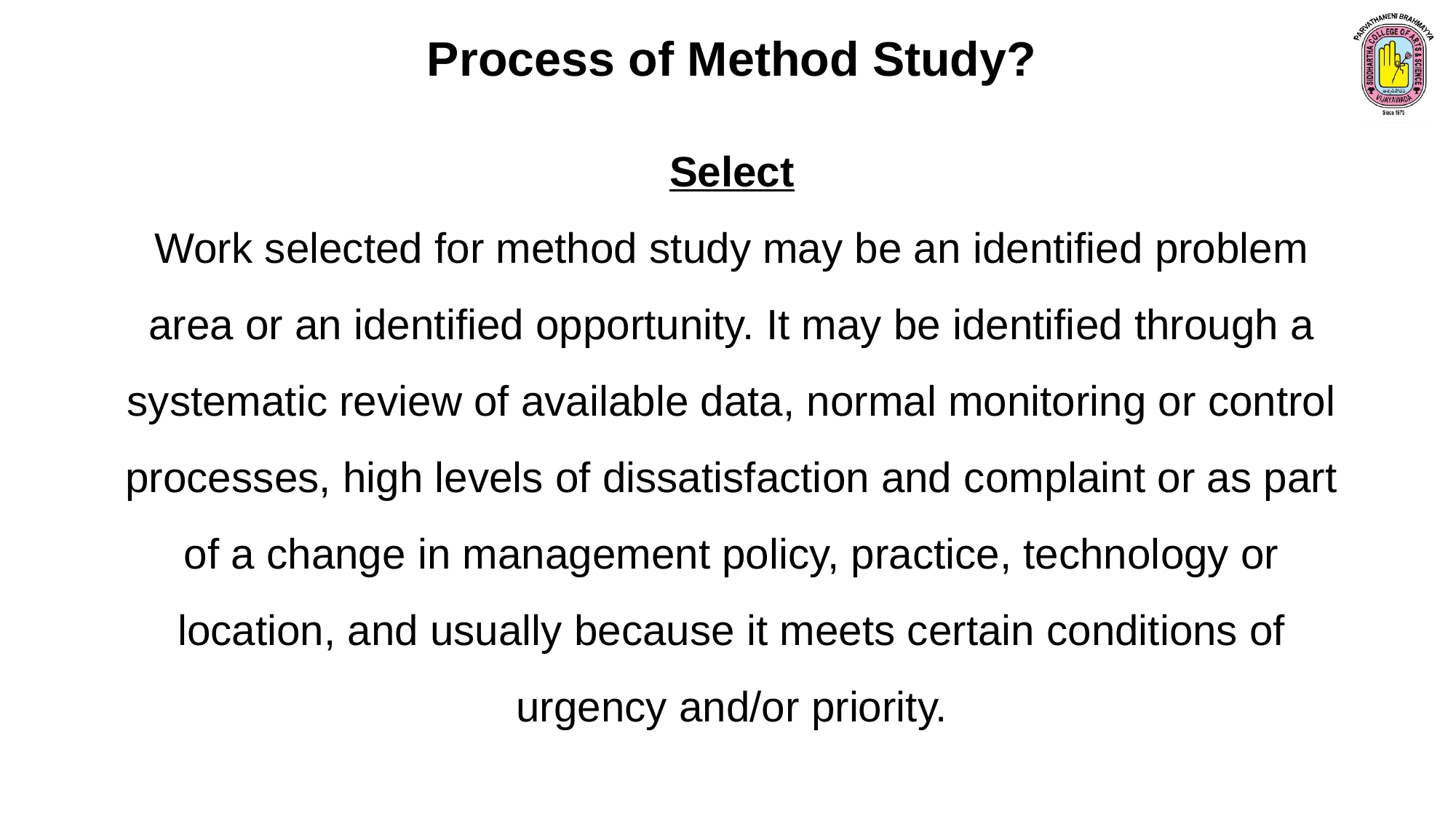

Process of Method Study?
Select
Work selected for method study may be an identified problem area or an identified opportunity. It may be identified through a systematic review of available data, normal monitoring or control processes, high levels of dissatisfaction and complaint or as part of a change in management policy, practice, technology or location, and usually because it meets certain conditions of urgency and/or priority.